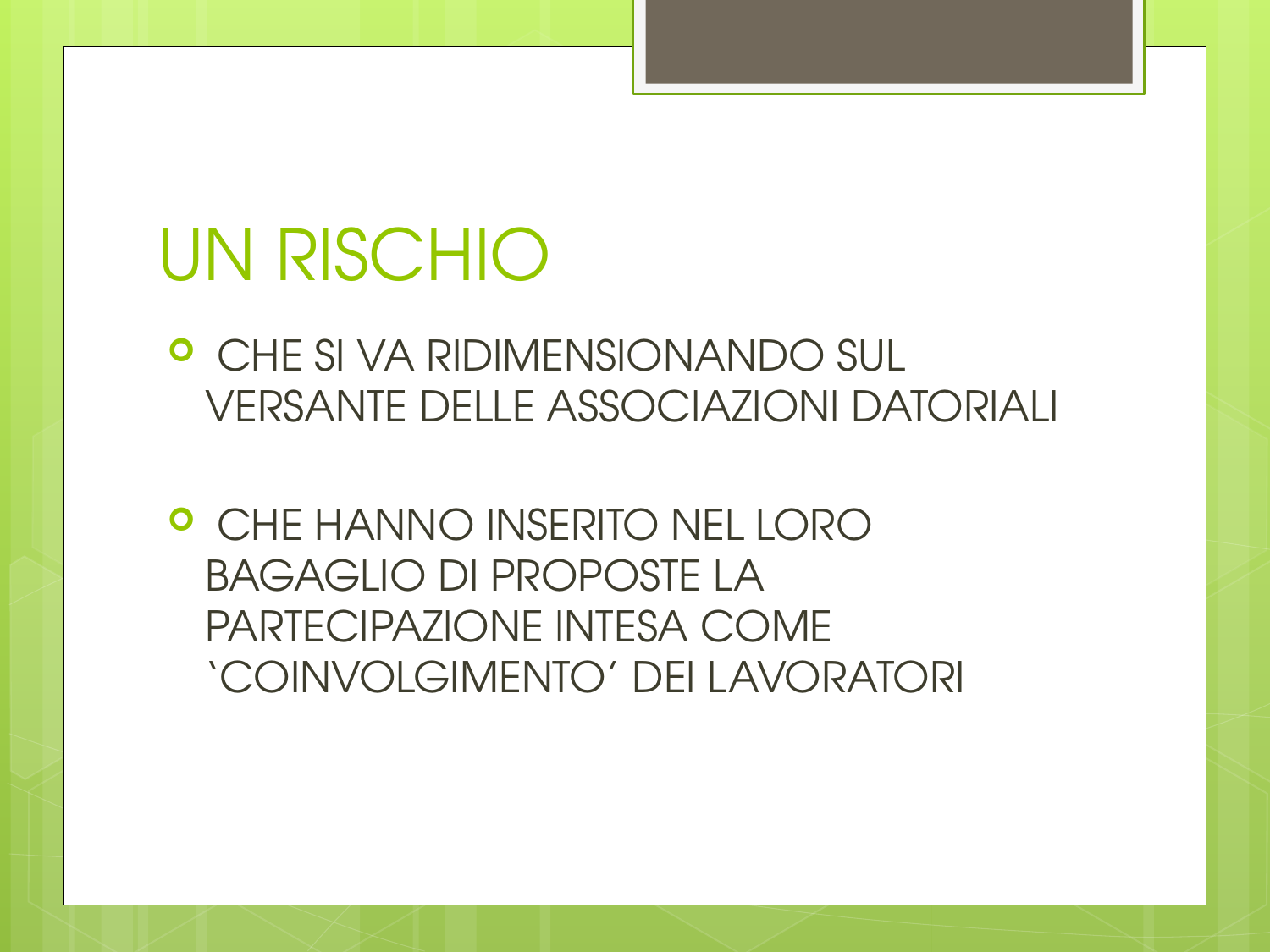

# UN RISCHIO
 CHE SI VA RIDIMENSIONANDO SUL VERSANTE DELLE ASSOCIAZIONI DATORIALI

 CHE HANNO INSERITO NEL LORO BAGAGLIO DI PROPOSTE LA PARTECIPAZIONE INTESA COME ‘COINVOLGIMENTO’ DEI LAVORATORI